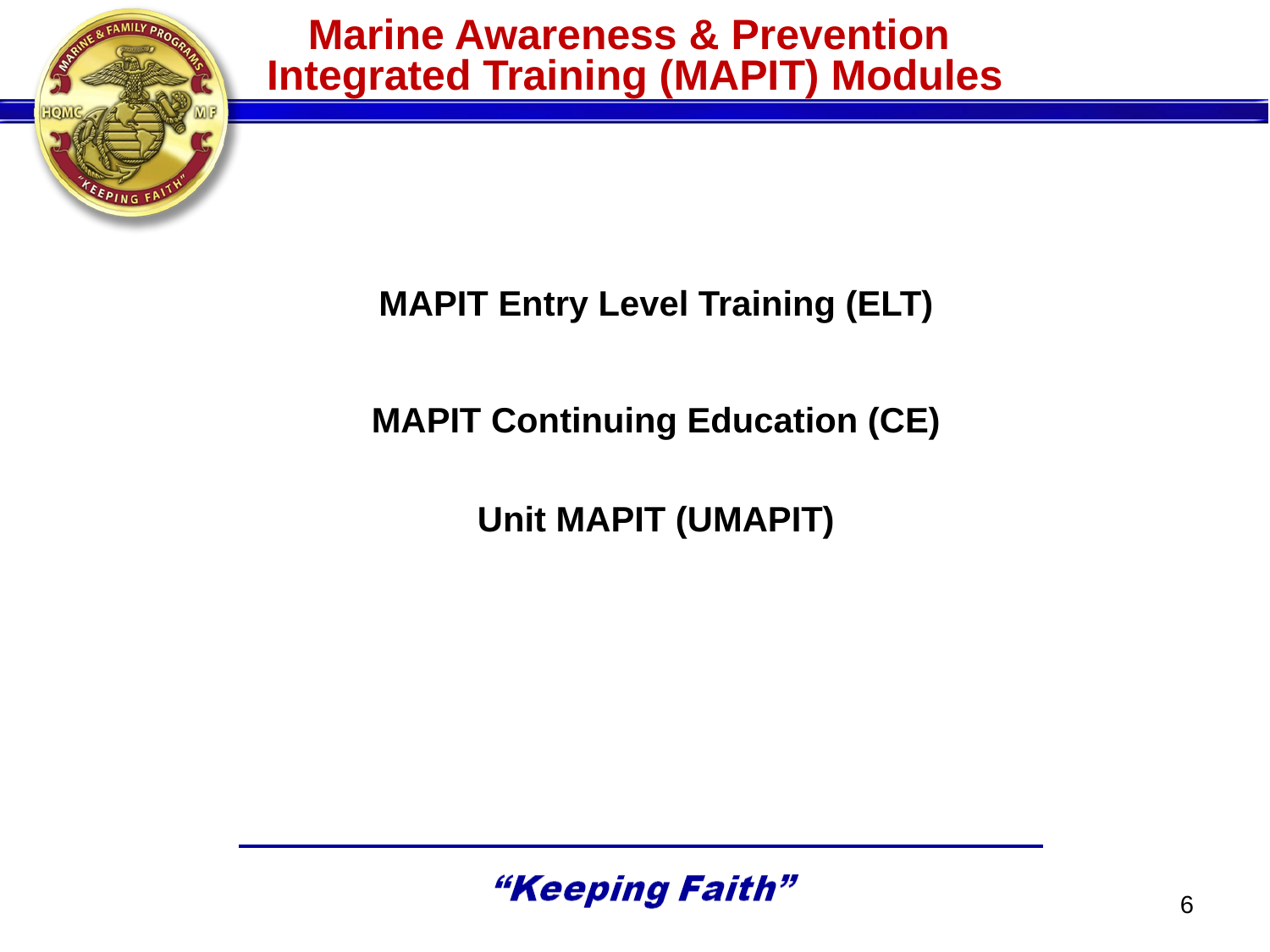

# Marine Awareness & Prevention Integrated Training (MAPIT) Modules
MAPIT Entry Level Training (ELT)

MAPIT Continuing Education (CE)

Unit MAPIT (UMAPIT)
6